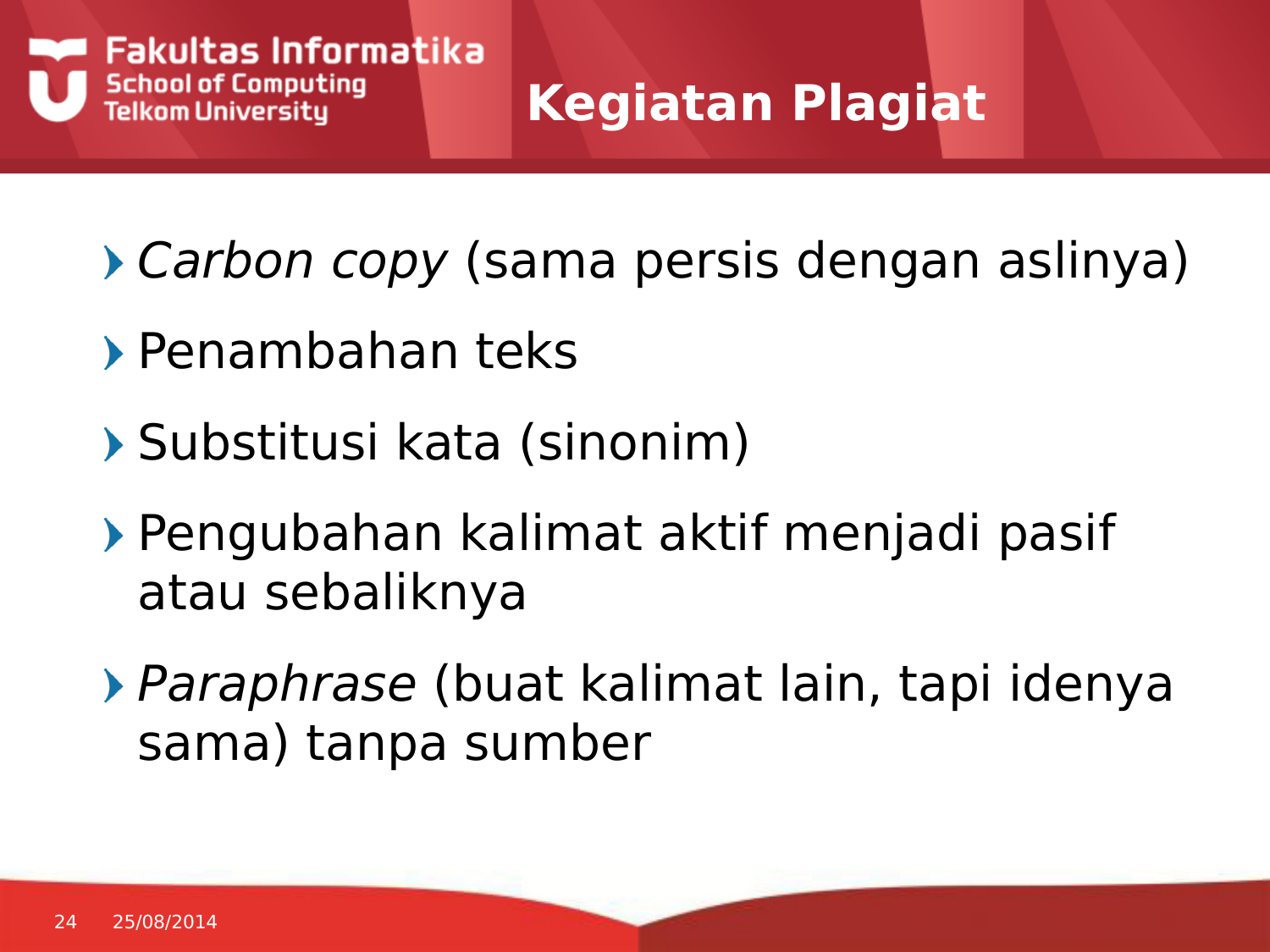

# Kegiatan Plagiat
Carbon copy (sama persis dengan aslinya)
Penambahan teks
Substitusi kata (sinonim)
Pengubahan kalimat aktif menjadi pasif atau sebaliknya
Paraphrase (buat kalimat lain, tapi idenya sama) tanpa sumber
24
25/08/2014